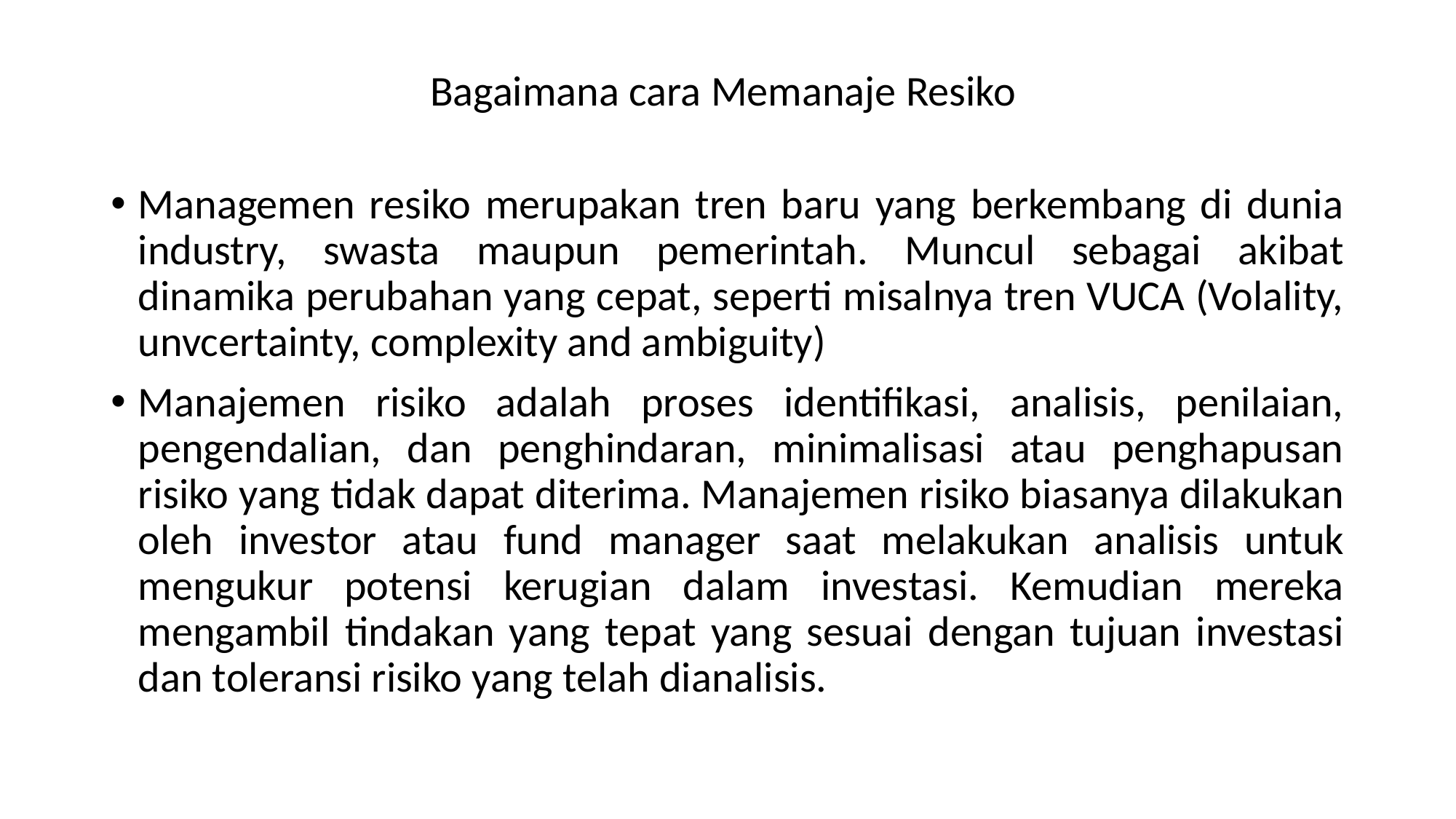

# Bagaimana cara Memanaje Resiko
Managemen resiko merupakan tren baru yang berkembang di dunia industry, swasta maupun pemerintah. Muncul sebagai akibat dinamika perubahan yang cepat, seperti misalnya tren VUCA (Volality, unvcertainty, complexity and ambiguity)
Manajemen risiko adalah proses identifikasi, analisis, penilaian, pengendalian, dan penghindaran, minimalisasi atau penghapusan risiko yang tidak dapat diterima. Manajemen risiko biasanya dilakukan oleh investor atau fund manager saat melakukan analisis untuk mengukur potensi kerugian dalam investasi. Kemudian mereka mengambil tindakan yang tepat yang sesuai dengan tujuan investasi dan toleransi risiko yang telah dianalisis.